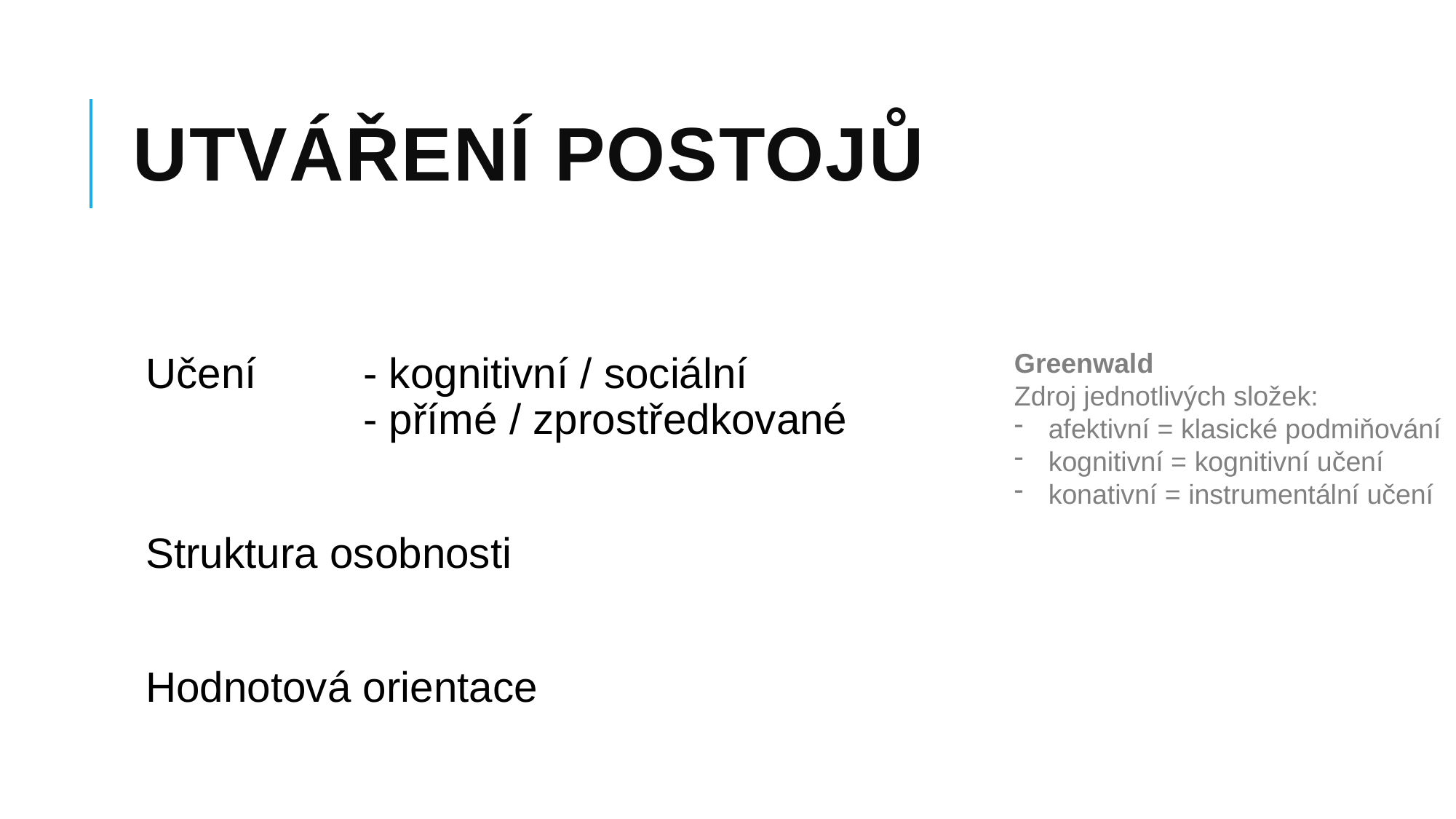

# utváření POSTOJů
Greenwald
Zdroj jednotlivých složek:
afektivní = klasické podmiňování
kognitivní = kognitivní učení
konativní = instrumentální učení
Učení 	- kognitivní / sociální
		- přímé / zprostředkované

Struktura osobnosti

Hodnotová orientace